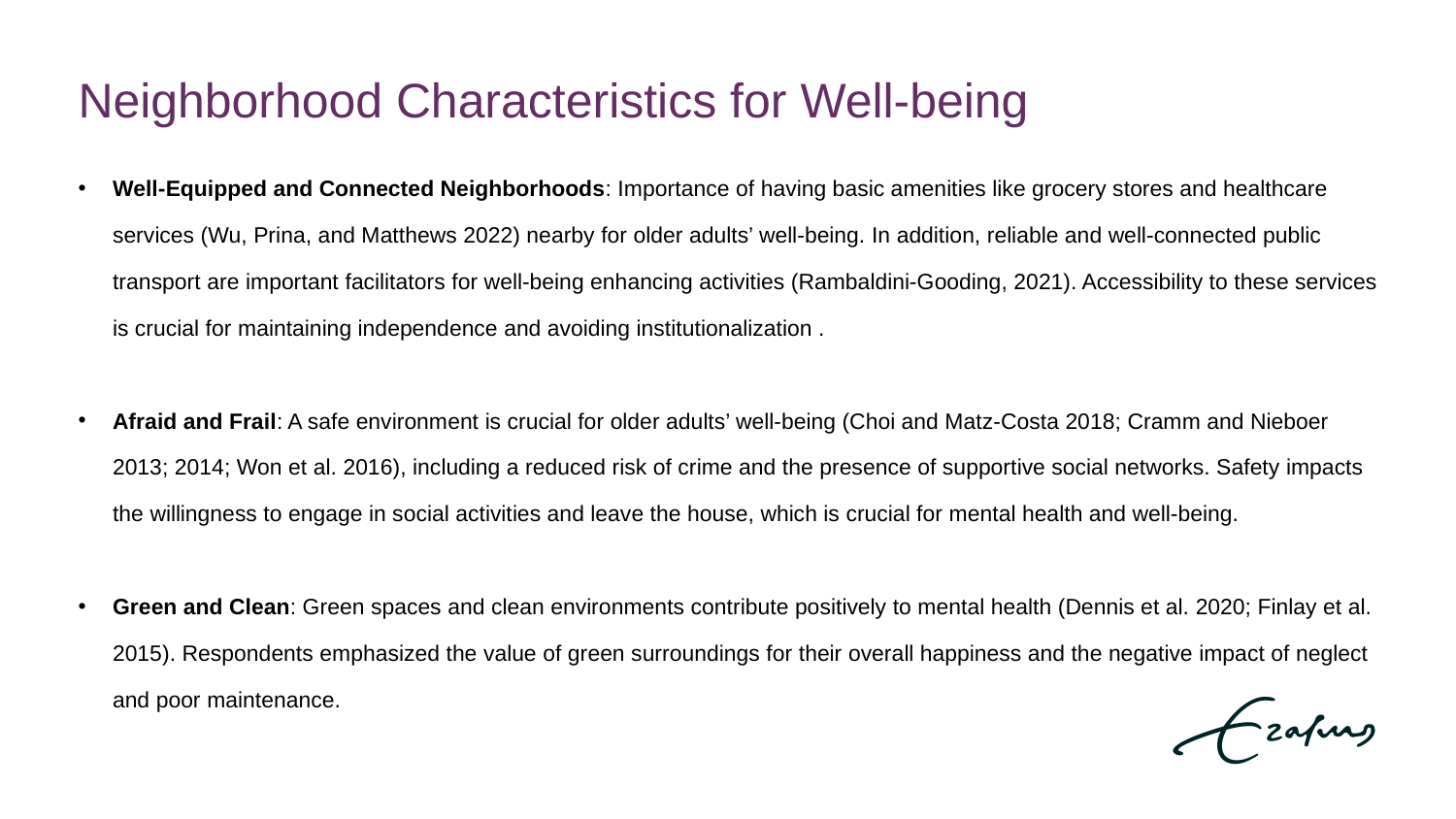

# Neighborhood Characteristics for Well-being
Well-Equipped and Connected Neighborhoods: Importance of having basic amenities like grocery stores and healthcare services (Wu, Prina, and Matthews 2022) nearby for older adults’ well-being. In addition, reliable and well-connected public transport are important facilitators for well-being enhancing activities (Rambaldini-Gooding, 2021). Accessibility to these services is crucial for maintaining independence and avoiding institutionalization .
Afraid and Frail: A safe environment is crucial for older adults’ well-being (Choi and Matz-Costa 2018; Cramm and Nieboer 2013; 2014; Won et al. 2016), including a reduced risk of crime and the presence of supportive social networks. Safety impacts the willingness to engage in social activities and leave the house, which is crucial for mental health and well-being.

Green and Clean: Green spaces and clean environments contribute positively to mental health (Dennis et al. 2020; Finlay et al. 2015). Respondents emphasized the value of green surroundings for their overall happiness and the negative impact of neglect and poor maintenance.